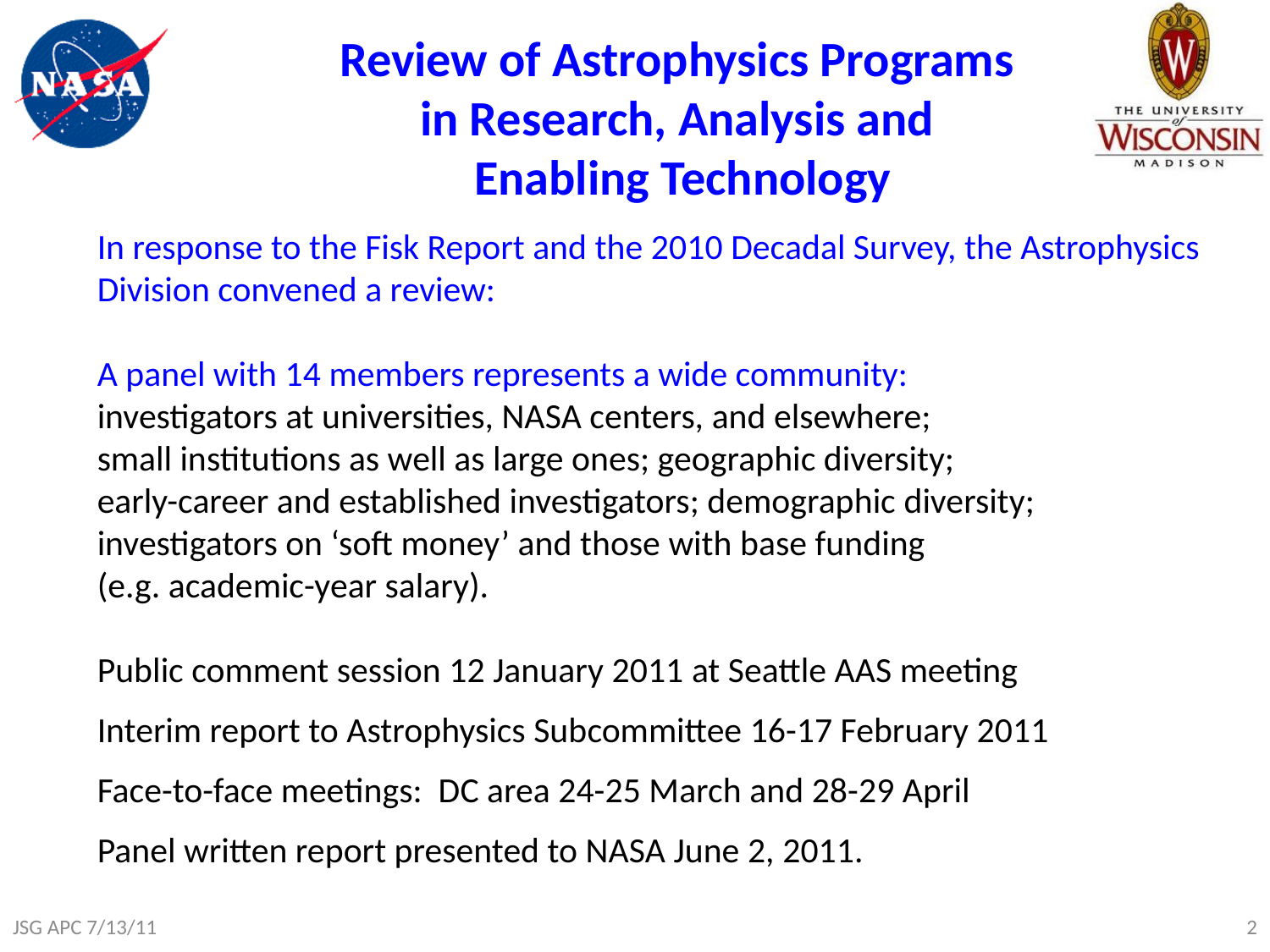

# Review of Astrophysics Programs in Research, Analysis and Enabling Technology
In response to the Fisk Report and the 2010 Decadal Survey, the Astrophysics Division convened a review:

A panel with 14 members represents a wide community:
investigators at universities, NASA centers, and elsewhere;
small institutions as well as large ones; geographic diversity;
early-career and established investigators; demographic diversity;
investigators on ‘soft money’ and those with base funding
(e.g. academic-year salary).

Public comment session 12 January 2011 at Seattle AAS meeting
Interim report to Astrophysics Subcommittee 16-17 February 2011
Face-to-face meetings:  DC area 24-25 March and 28-29 April
Panel written report presented to NASA June 2, 2011.
JSG APC 7/13/11
2